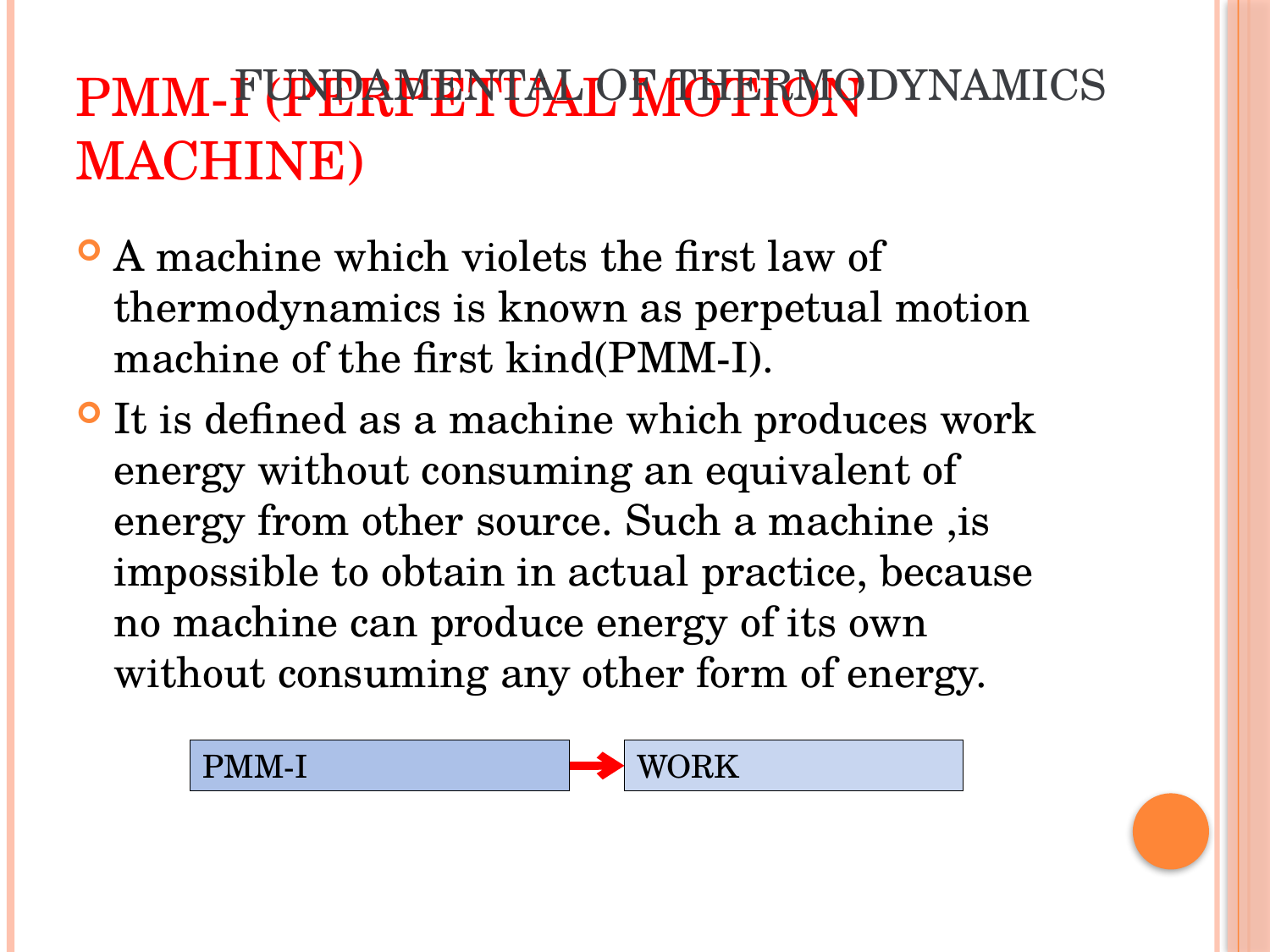

Fundamental of thermodynamics
# Pmm-I (perpetual motion machine)
A machine which violets the first law of thermodynamics is known as perpetual motion machine of the first kind(PMM-I).
It is defined as a machine which produces work energy without consuming an equivalent of energy from other source. Such a machine ,is impossible to obtain in actual practice, because no machine can produce energy of its own without consuming any other form of energy.

PMM-I
WORK